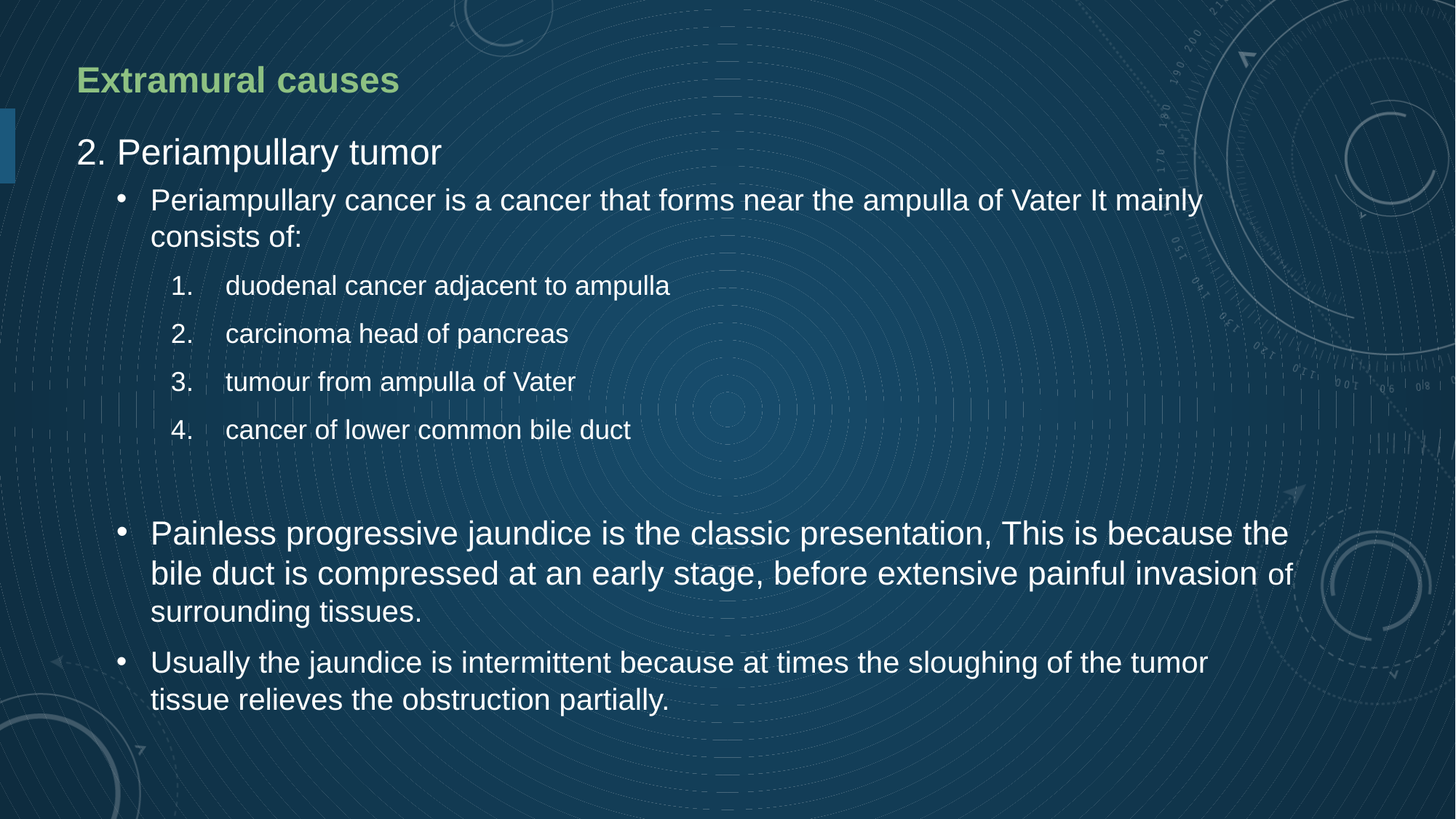

Extramural causes
2. Periampullary tumor

Periampullary cancer is a cancer that forms near the ampulla of Vater It mainly consists of:
duodenal cancer adjacent to ampulla
carcinoma head of pancreas
tumour from ampulla of Vater
cancer of lower common bile duct

Painless progressive jaundice is the classic presentation, This is because the bile duct is compressed at an early stage, before extensive painful invasion of surrounding tissues.
Usually the jaundice is intermittent because at times the sloughing of the tumor tissue relieves the obstruction partially.